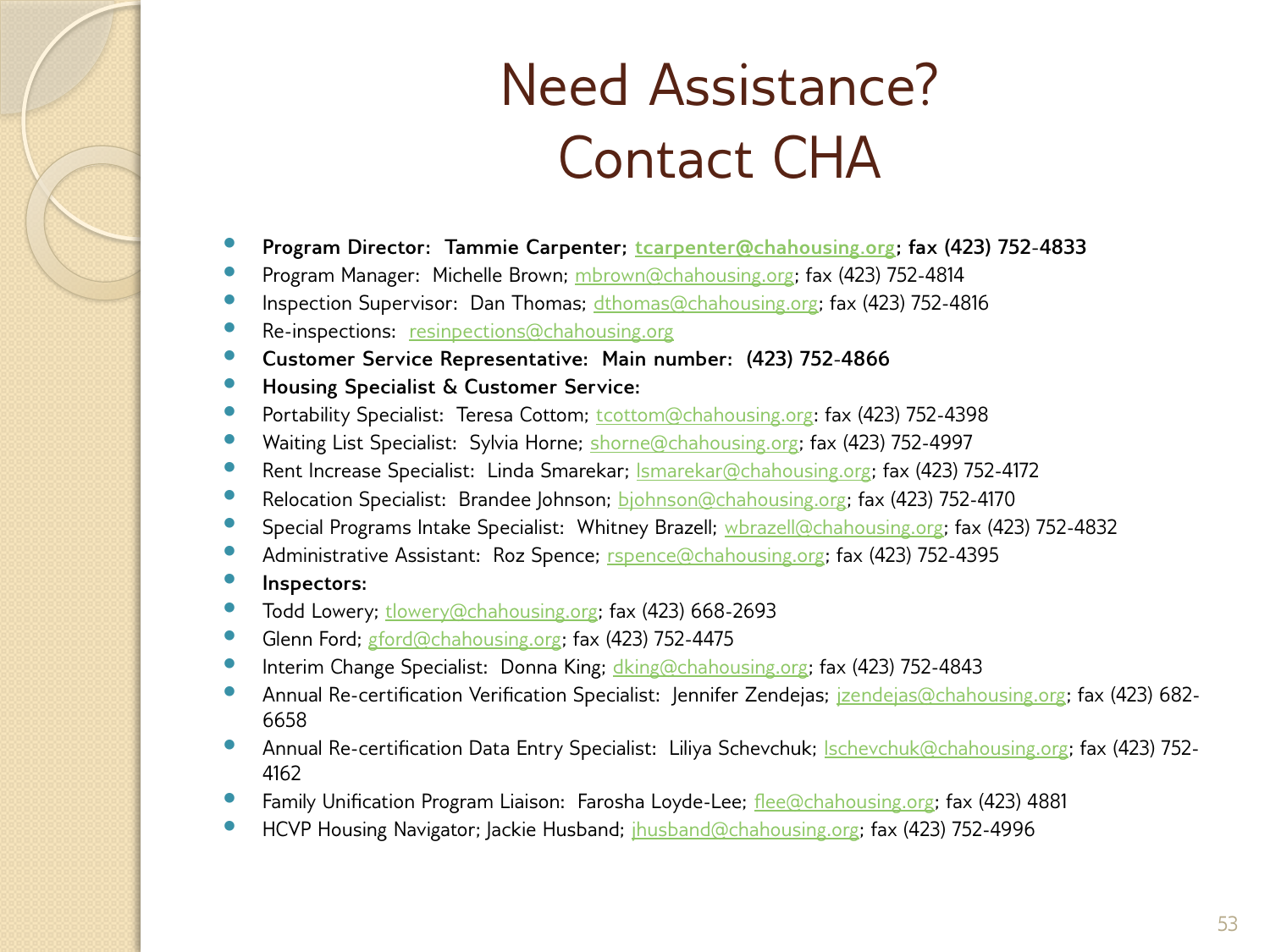

# Need Assistance? Contact CHA

Program Director:  Tammie Carpenter; tcarpenter@chahousing.org; fax (423) 752-4833
Program Manager:  Michelle Brown; mbrown@chahousing.org; fax (423) 752-4814
Inspection Supervisor:  Dan Thomas; dthomas@chahousing.org; fax (423) 752-4816
Re-inspections:  resinpections@chahousing.org
Customer Service Representative:  Main number:  (423) 752-4866
Housing Specialist & Customer Service:
Portability Specialist:  Teresa Cottom; tcottom@chahousing.org: fax (423) 752-4398
Waiting List Specialist:  Sylvia Horne; shorne@chahousing.org; fax (423) 752-4997
Rent Increase Specialist:  Linda Smarekar; lsmarekar@chahousing.org; fax (423) 752-4172
Relocation Specialist:  Brandee Johnson; bjohnson@chahousing.org; fax (423) 752-4170
Special Programs Intake Specialist:  Whitney Brazell; wbrazell@chahousing.org; fax (423) 752-4832
Administrative Assistant:  Roz Spence; rspence@chahousing.org; fax (423) 752-4395
Inspectors:
Todd Lowery; tlowery@chahousing.org; fax (423) 668-2693
Glenn Ford; gford@chahousing.org; fax (423) 752-4475
Interim Change Specialist:  Donna King; dking@chahousing.org; fax (423) 752-4843
Annual Re-certification Verification Specialist:  Jennifer Zendejas; jzendejas@chahousing.org; fax (423) 682-6658
Annual Re-certification Data Entry Specialist:  Liliya Schevchuk; lschevchuk@chahousing.org; fax (423) 752-4162
Family Unification Program Liaison:  Farosha Loyde-Lee; flee@chahousing.org; fax (423) 4881
HCVP Housing Navigator; Jackie Husband; jhusband@chahousing.org; fax (423) 752-4996

53